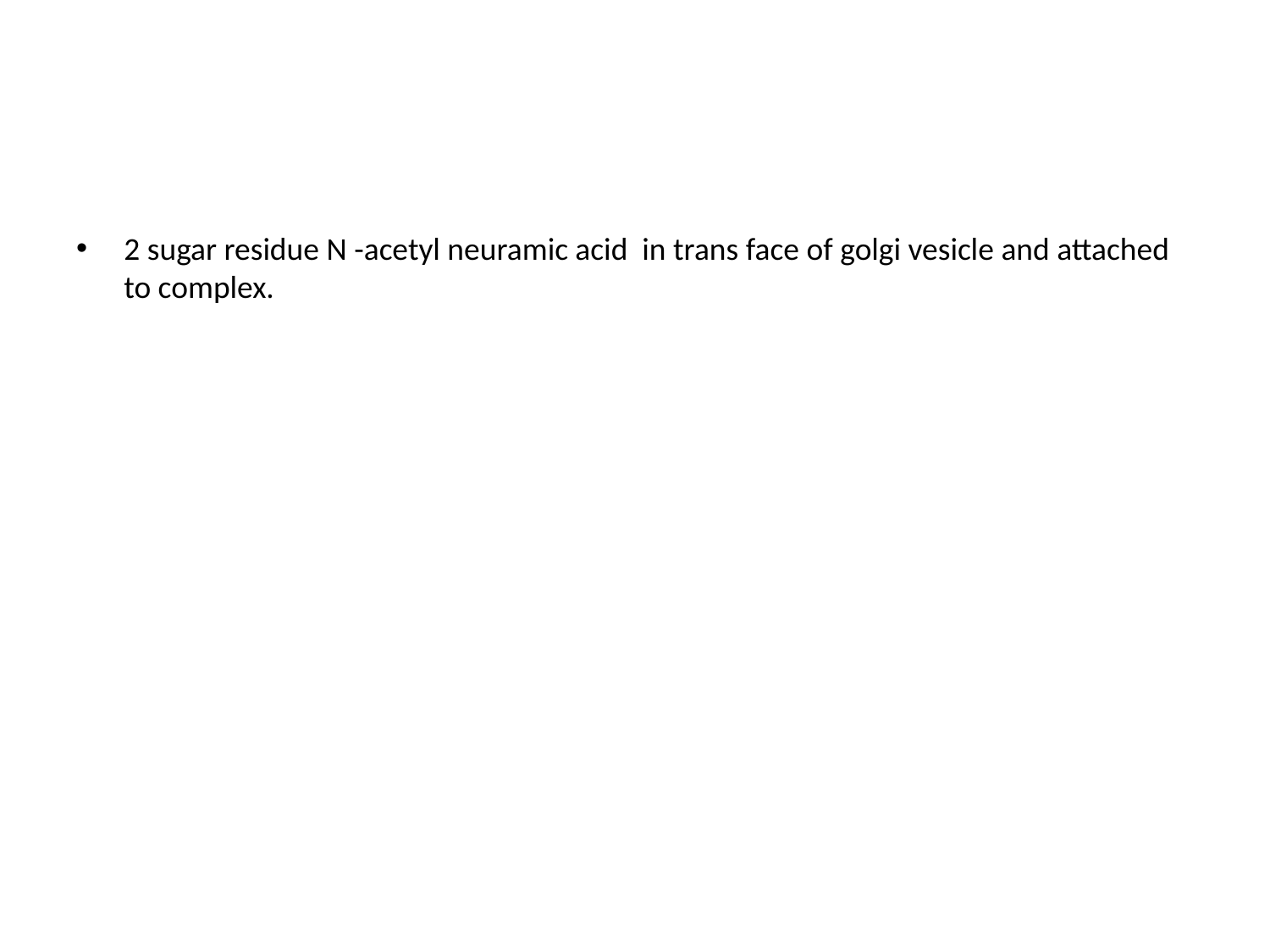

#
2 sugar residue N -acetyl neuramic acid  in trans face of golgi vesicle and attached to complex.